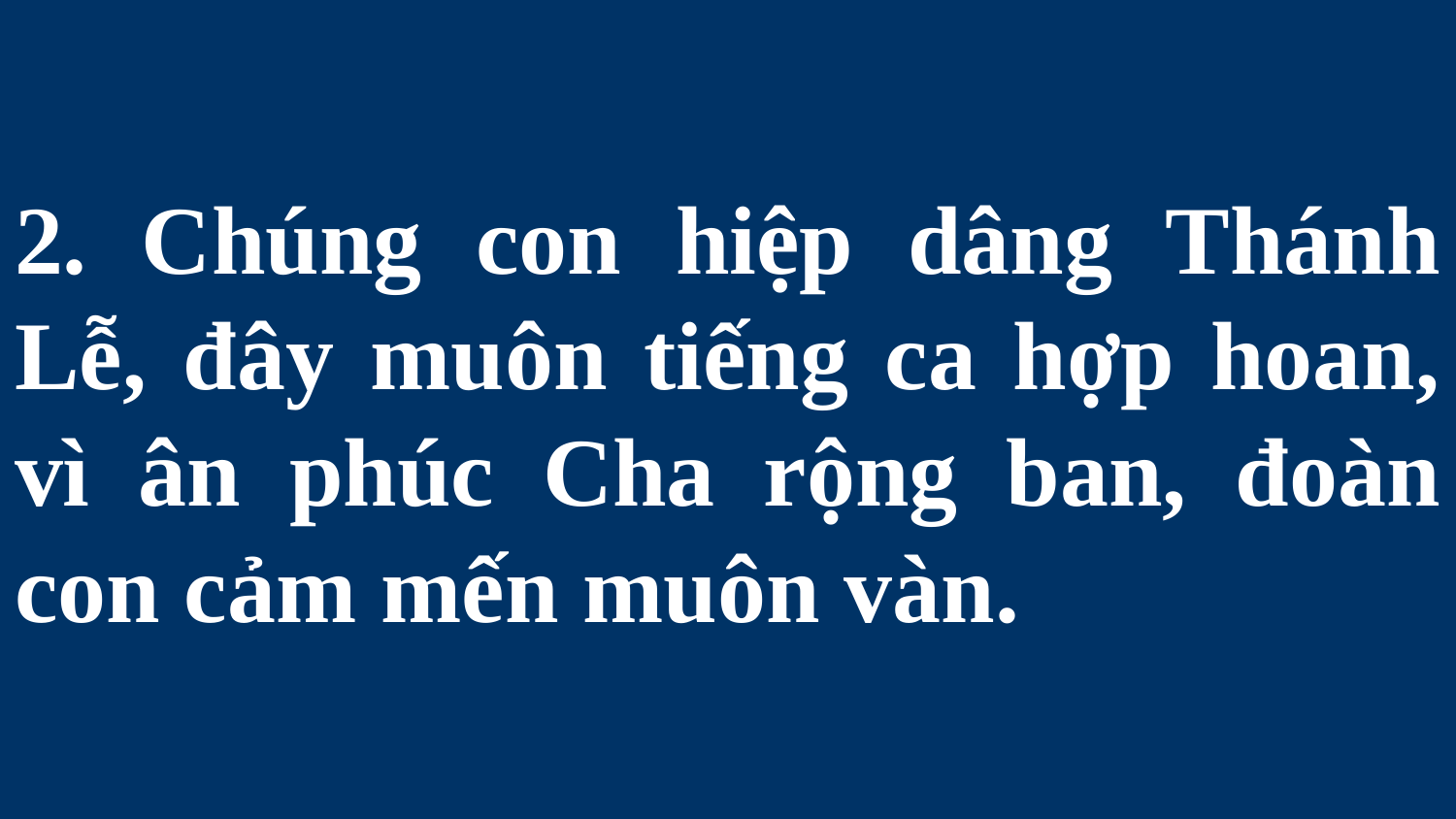

# 2. Chúng con hiệp dâng Thánh Lễ, đây muôn tiếng ca hợp hoan, vì ân phúc Cha rộng ban, đoàn con cảm mến muôn vàn.